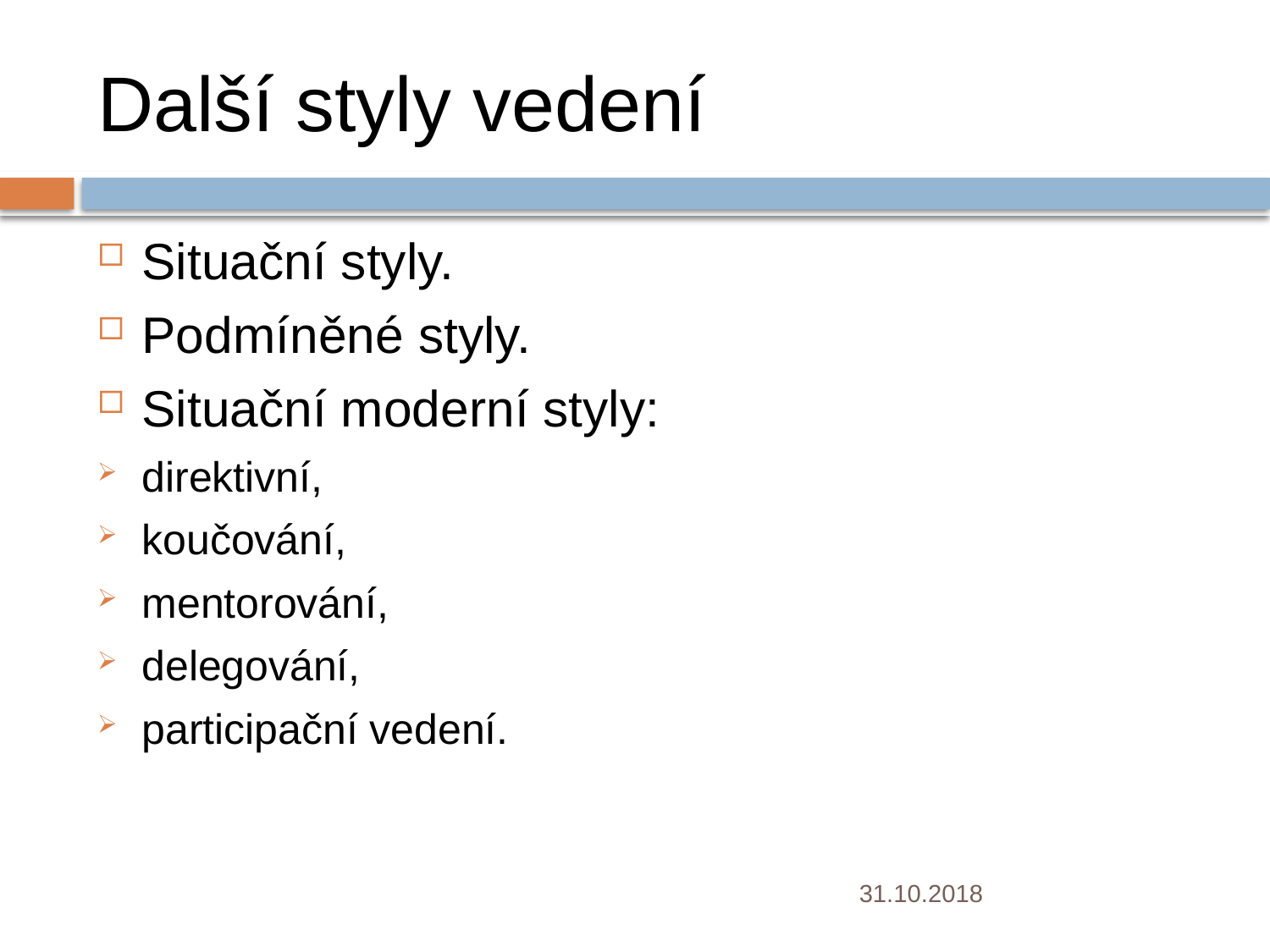

# Další styly vedení
Situační styly.
Podmíněné styly.
Situační moderní styly:
direktivní,
koučování,
mentorování,
delegování,
participační vedení.

31.10.2018